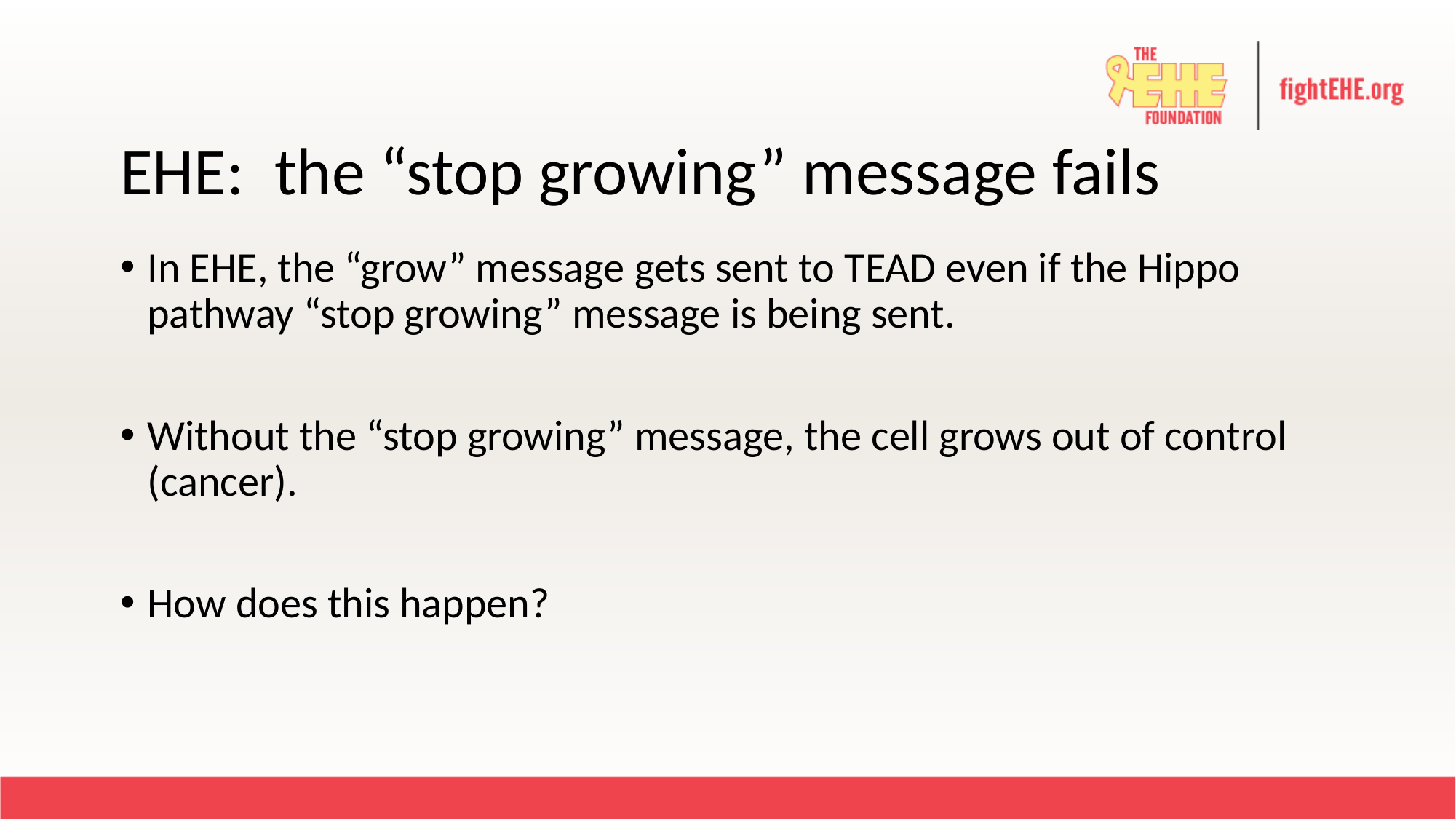

# EHE:  the “stop growing” message fails
In EHE, the “grow” message gets sent to TEAD even if the Hippo pathway “stop growing” message is being sent.

Without the “stop growing” message, the cell grows out of control (cancer).

How does this happen?